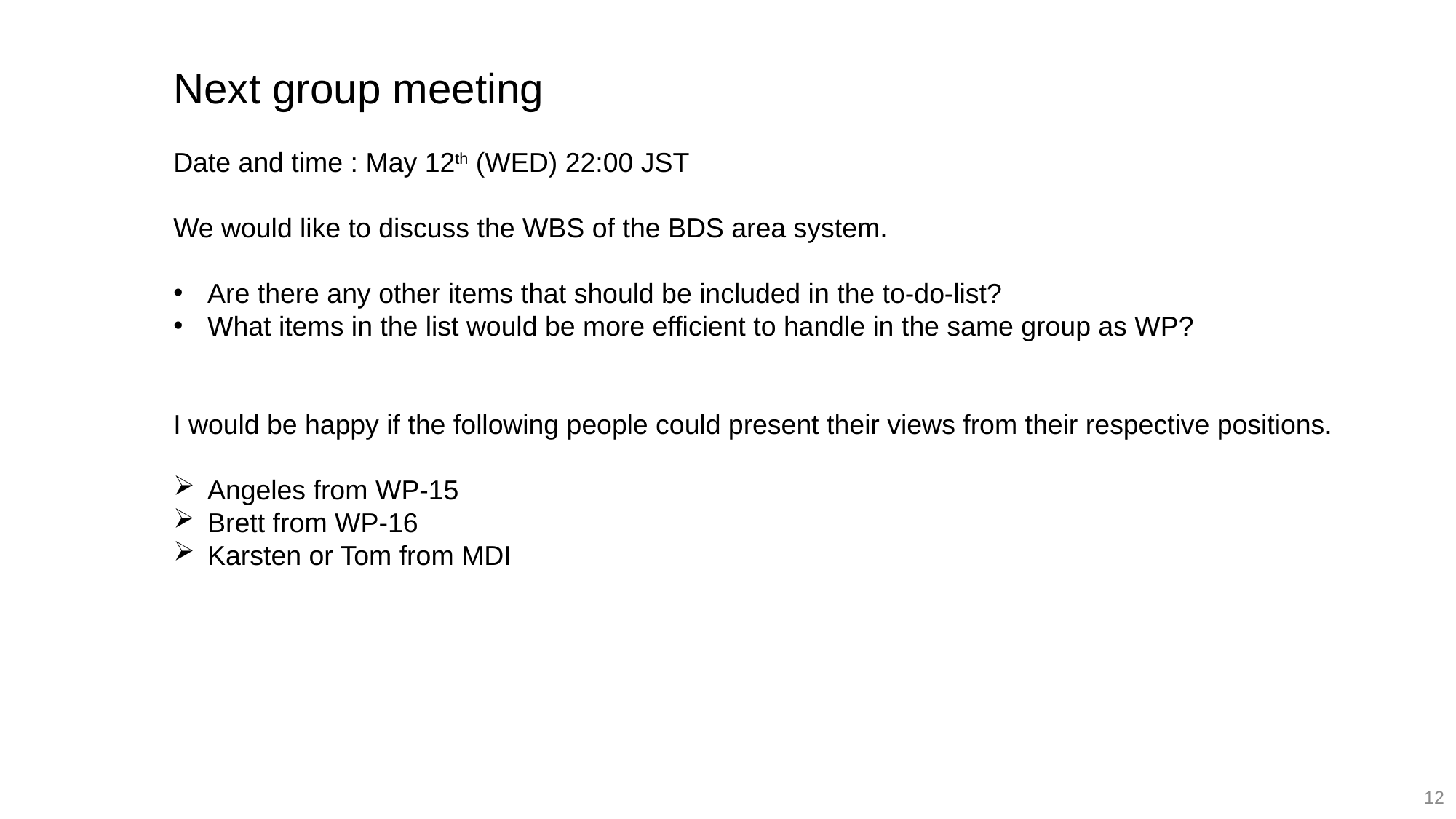

Next group meeting

Date and time : May 12th (WED) 22:00 JST

We would like to discuss the WBS of the BDS area system.

Are there any other items that should be included in the to-do-list?
What items in the list would be more efficient to handle in the same group as WP?

I would be happy if the following people could present their views from their respective positions.

Angeles from WP-15
Brett from WP-16
Karsten or Tom from MDI
12